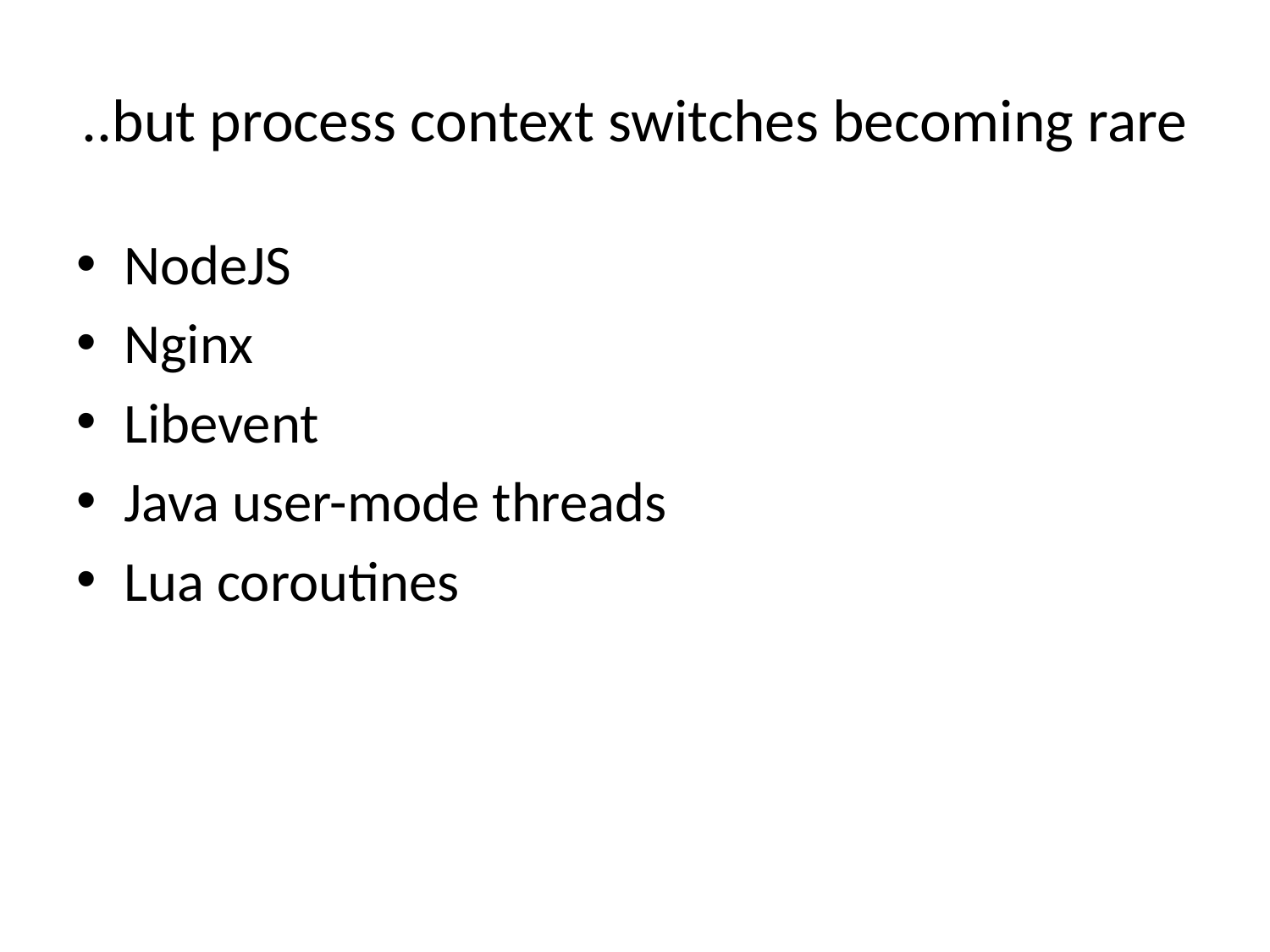

# ..but process context switches becoming rare
NodeJS
Nginx
Libevent
Java user-mode threads
Lua coroutines